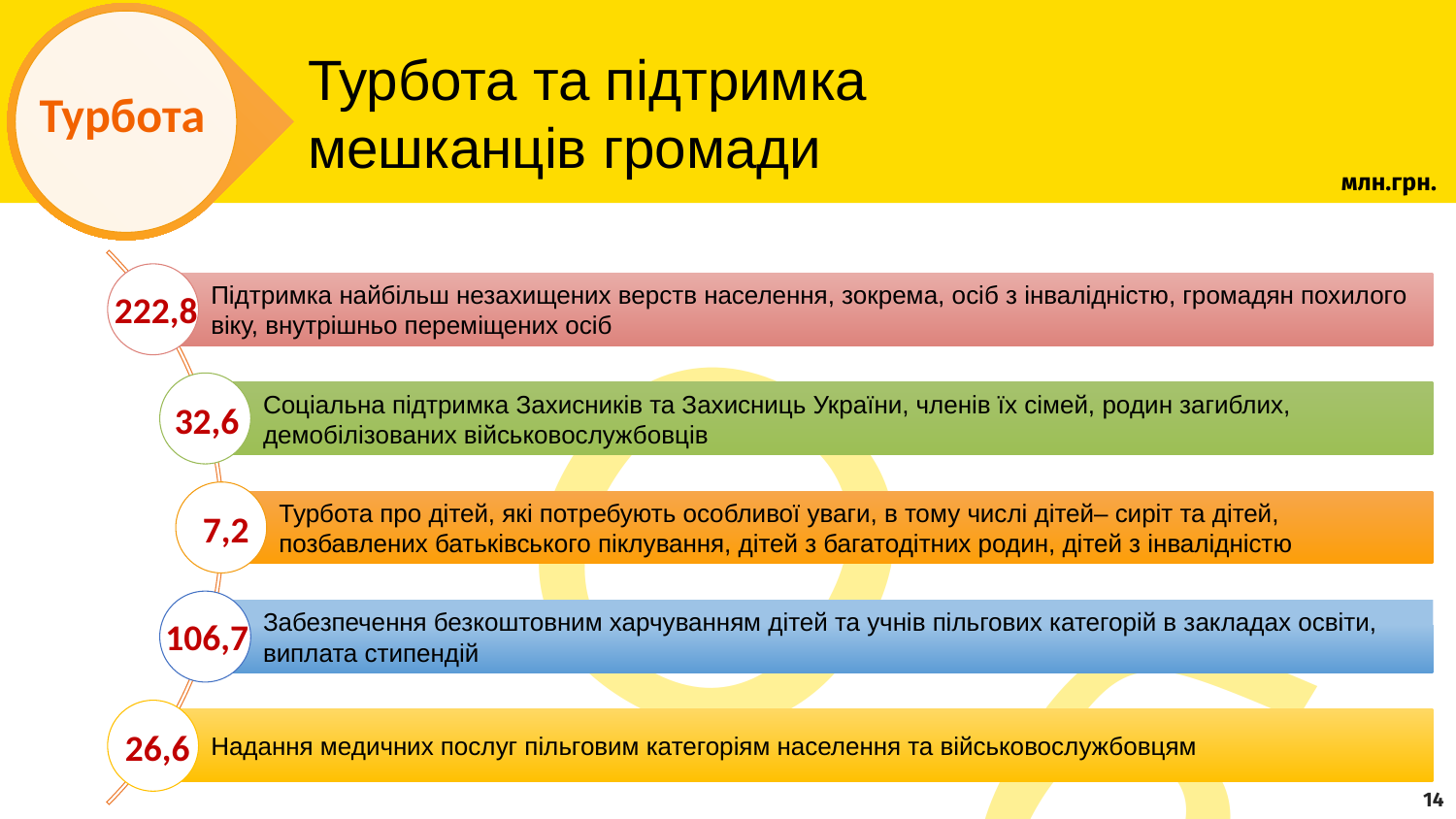

Турбота
Турбота та підтримка
мешканців громади
млн.грн.
Підтримка найбільш незахищених верств населення, зокрема, осіб з інвалідністю, громадян похилого віку, внутрішньо переміщених осіб
Соціальна підтримка Захисників та Захисниць України, членів їх сімей, родин загиблих, демобілізованих військовослужбовців
Турбота про дітей, які потребують особливої уваги, в тому числі дітей– сиріт та дітей, позбавлених батьківського піклування, дітей з багатодітних родин, дітей з інвалідністю
Забезпечення безкоштовним харчуванням дітей та учнів пільгових категорій в закладах освіти, виплата стипендій
Надання медичних послуг пільговим категоріям населення та військовослужбовцям
222,8
О б
32,6
7,2
106,7
26,6
14